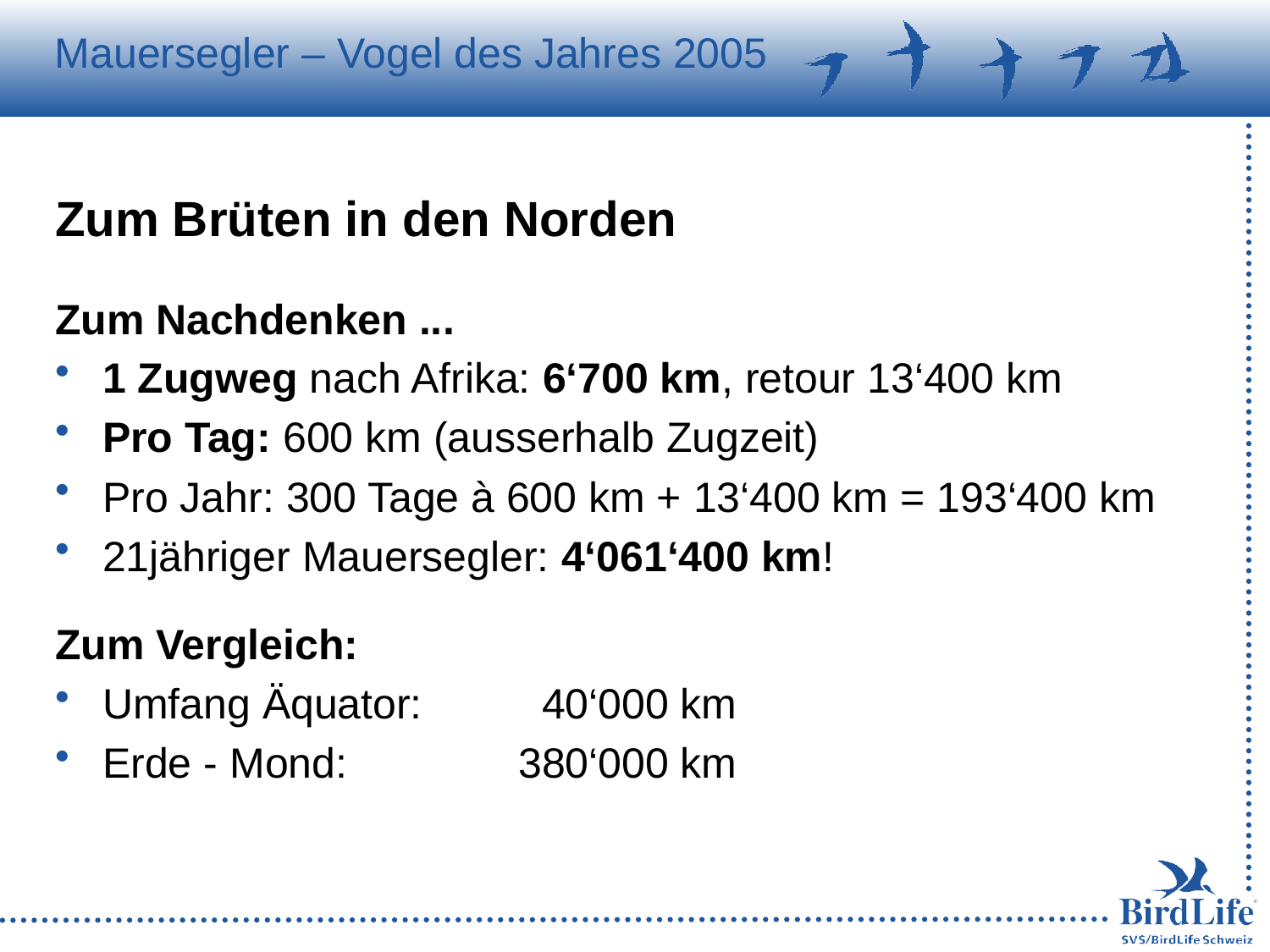

# Zum Brüten in den Norden
Zum Nachdenken ...
1 Zugweg nach Afrika: 6‘700 km, retour 13‘400 km
Pro Tag: 600 km (ausserhalb Zugzeit)
Pro Jahr: 300 Tage à 600 km + 13‘400 km = 193‘400 km
21jähriger Mauersegler: 4‘061‘400 km!

Zum Vergleich:
Umfang Äquator:	40‘000 km
Erde - Mond:	380‘000 km